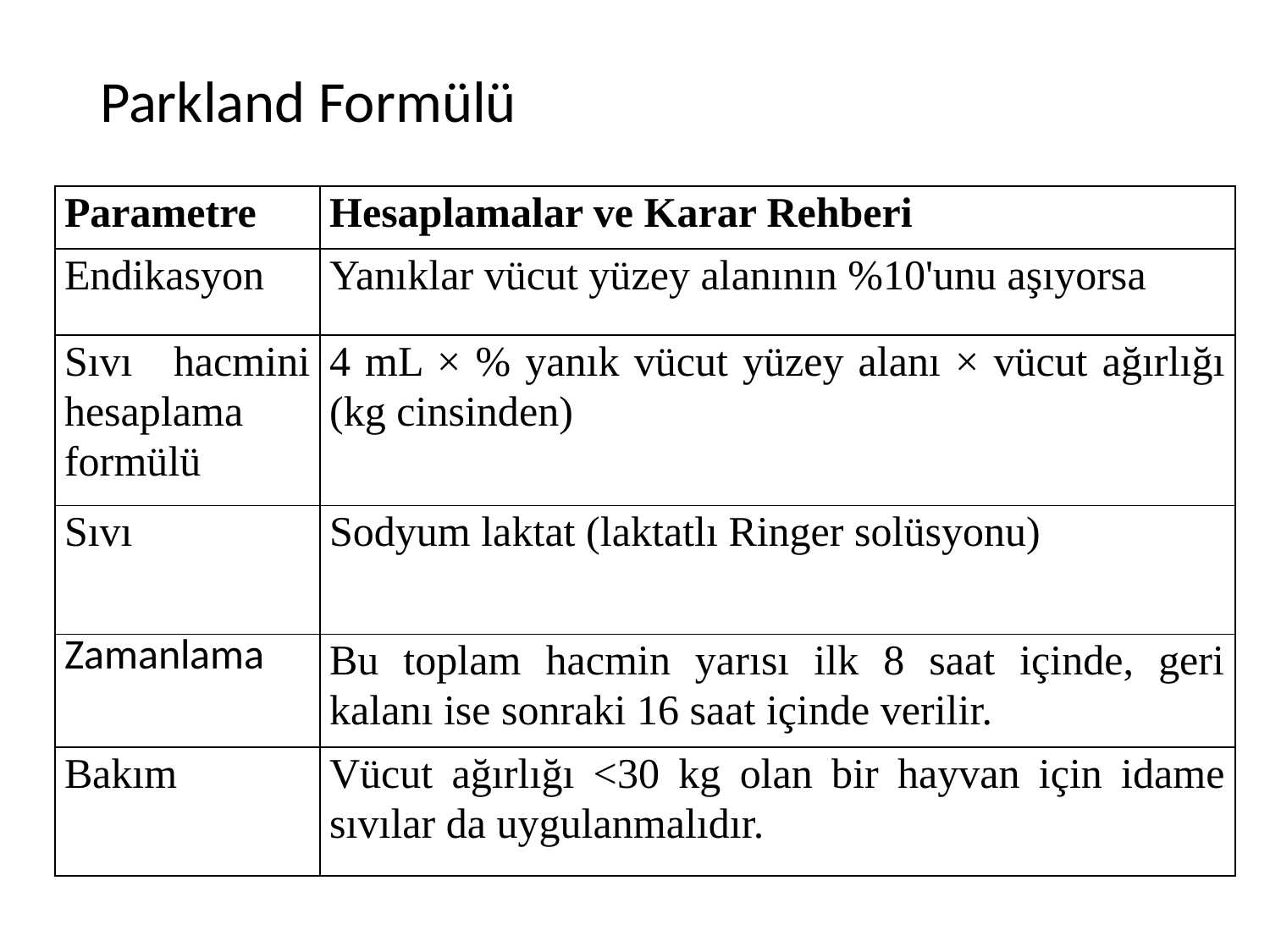

# Parkland Formülü
| Parametre | Hesaplamalar ve Karar Rehberi |
| --- | --- |
| Endikasyon | Yanıklar vücut yüzey alanının %10'unu aşıyorsa |
| Sıvı hacmini hesaplama formülü | 4 mL × % yanık vücut yüzey alanı × vücut ağırlığı (kg cinsinden) |
| Sıvı | Sodyum laktat (laktatlı Ringer solüsyonu) |
| Zamanlama | Bu toplam hacmin yarısı ilk 8 saat içinde, geri kalanı ise sonraki 16 saat içinde verilir. |
| Bakım | Vücut ağırlığı <30 kg olan bir hayvan için idame sıvılar da uygulanmalıdır. |